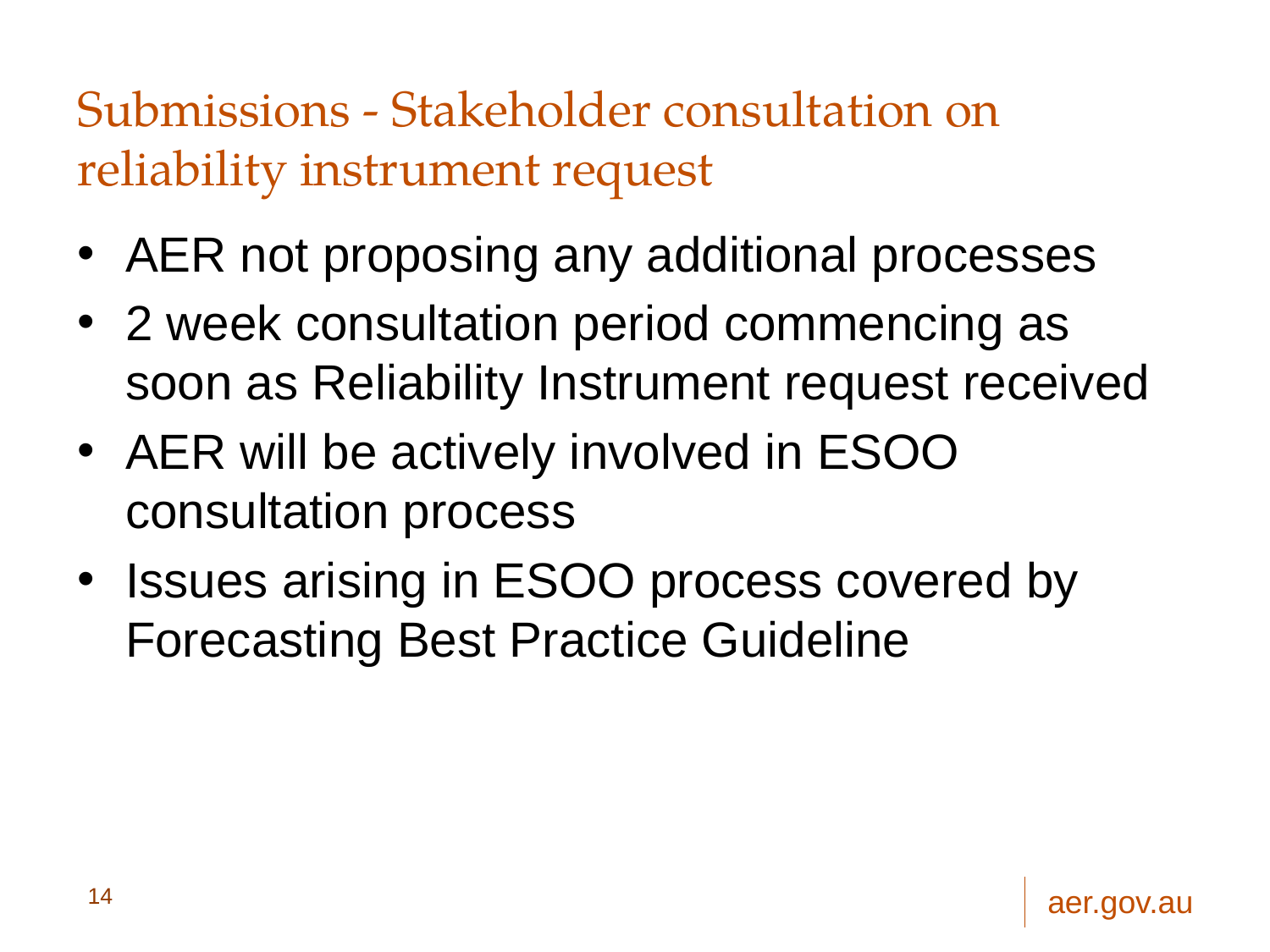

# Submissions - Stakeholder consultation on reliability instrument request
AER not proposing any additional processes
2 week consultation period commencing as soon as Reliability Instrument request received
AER will be actively involved in ESOO consultation process
Issues arising in ESOO process covered by Forecasting Best Practice Guideline